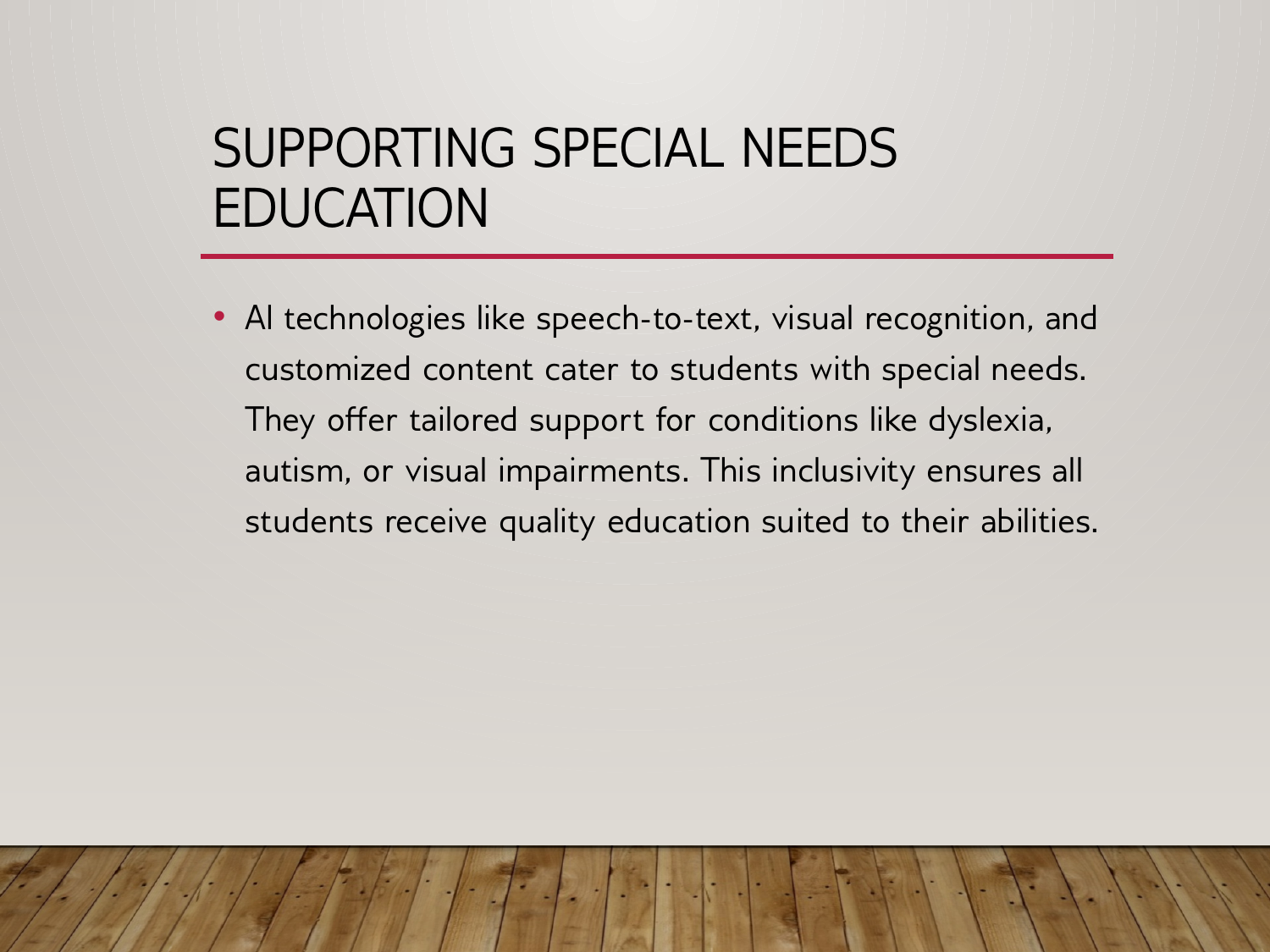

# Supporting Special Needs Education
AI technologies like speech-to-text, visual recognition, and customized content cater to students with special needs. They offer tailored support for conditions like dyslexia, autism, or visual impairments. This inclusivity ensures all students receive quality education suited to their abilities.